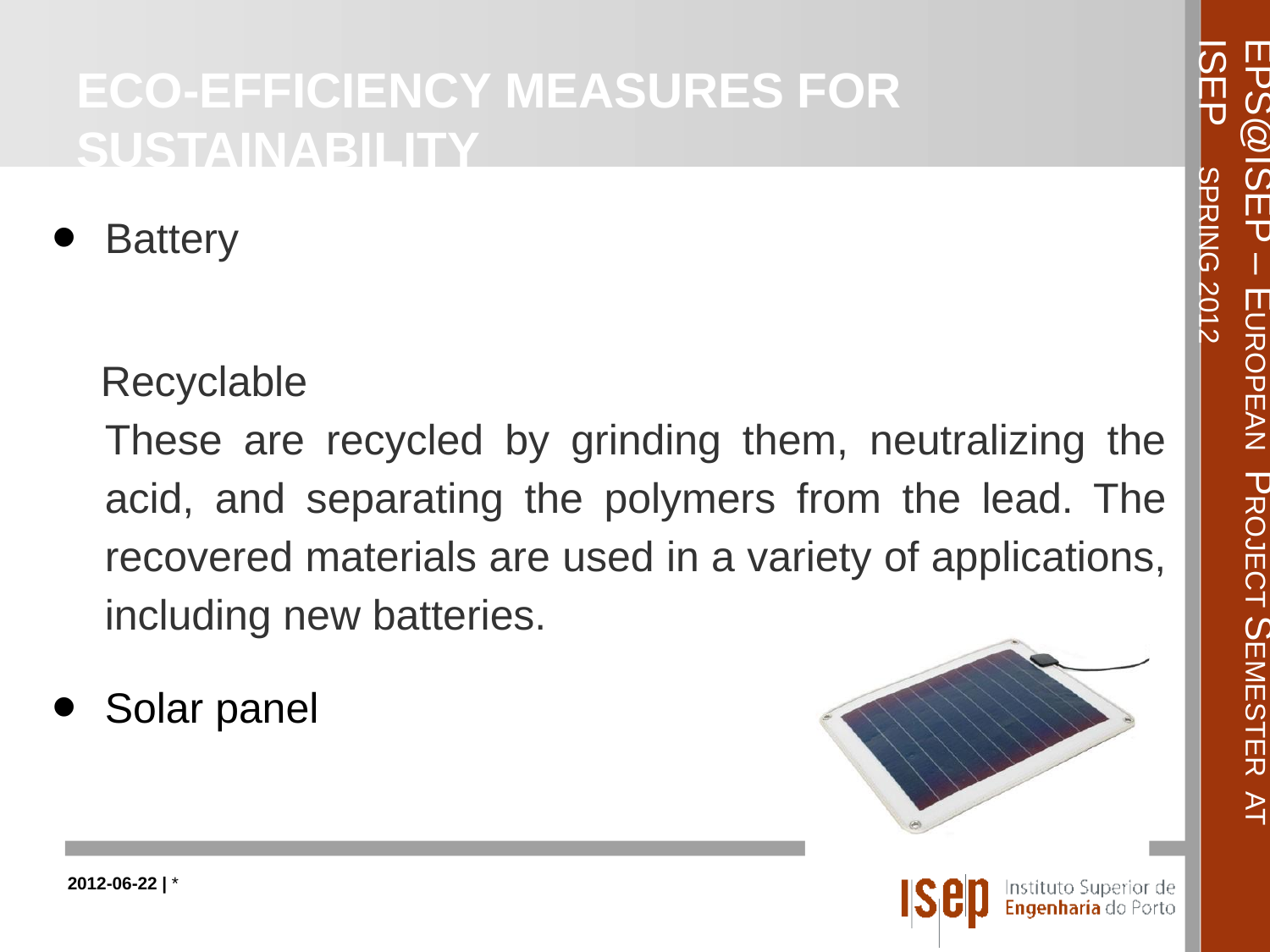

# Eco-efficiency measures for sustainability
Battery

     Recyclable
These are recycled by grinding them, neutralizing the acid, and separating the polymers from the lead. The recovered materials are used in a variety of applications, including new batteries.
Solar panel